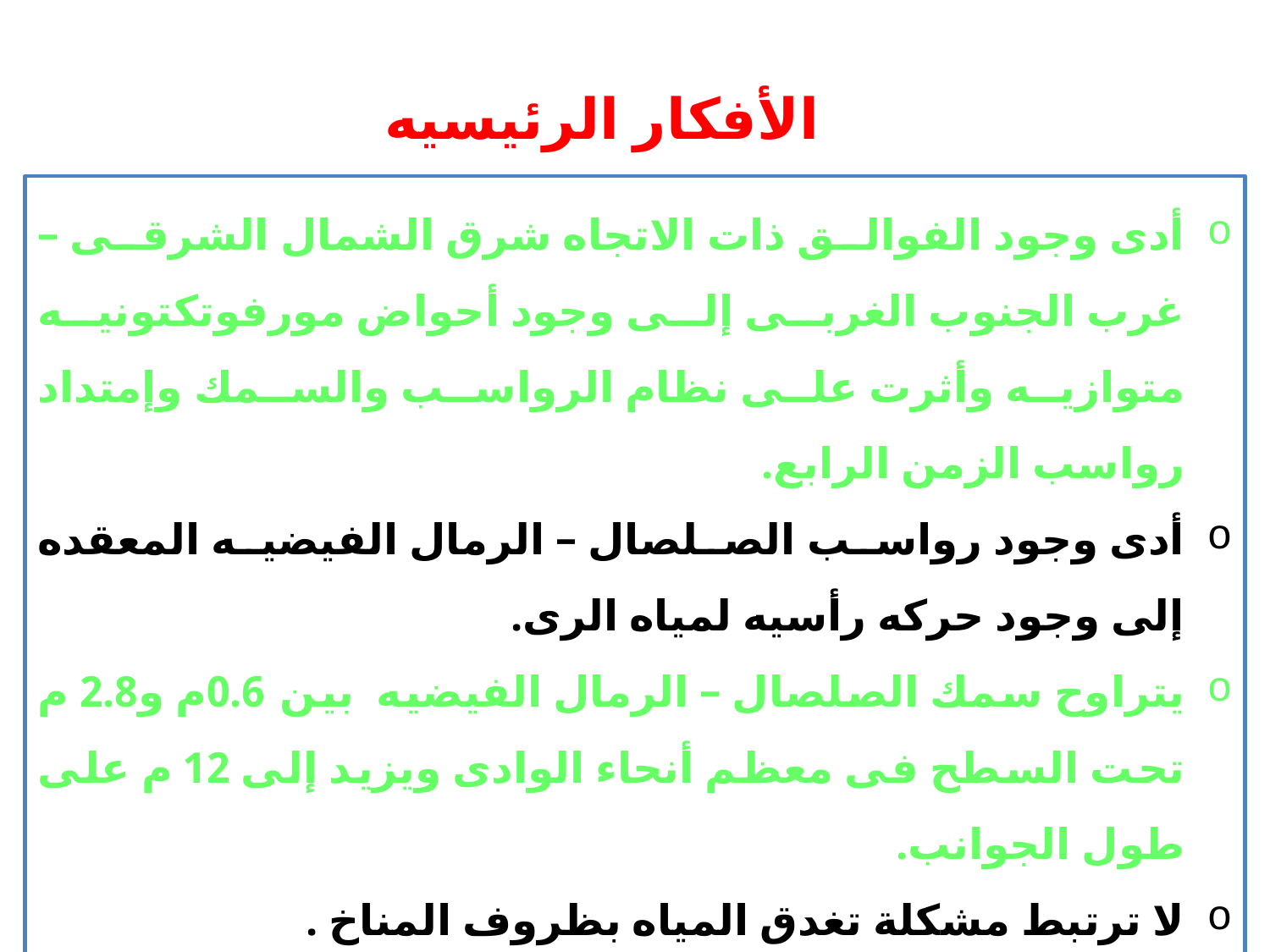

الأفكار الرئيسيه
أدى وجود الفوالق ذات الاتجاه شرق الشمال الشرقى – غرب الجنوب الغربى إلى وجود أحواض مورفوتكتونيه متوازيه وأثرت على نظام الرواسب والسمك وإمتداد رواسب الزمن الرابع.
أدى وجود رواسب الصلصال – الرمال الفيضيه المعقده إلى وجود حركه رأسيه لمياه الرى.
يتراوح سمك الصلصال – الرمال الفيضيه  بين 0.6م و2.8 م تحت السطح فى معظم أنحاء الوادى ويزيد إلى 12 م على طول الجوانب.
لا ترتبط مشكلة تغدق المياه بظروف المناخ .
سيتم إستخدام نموذج المياه الجوفيه وتقنيات نظم المعلومات الجغرافيه فى الدراسه.
8